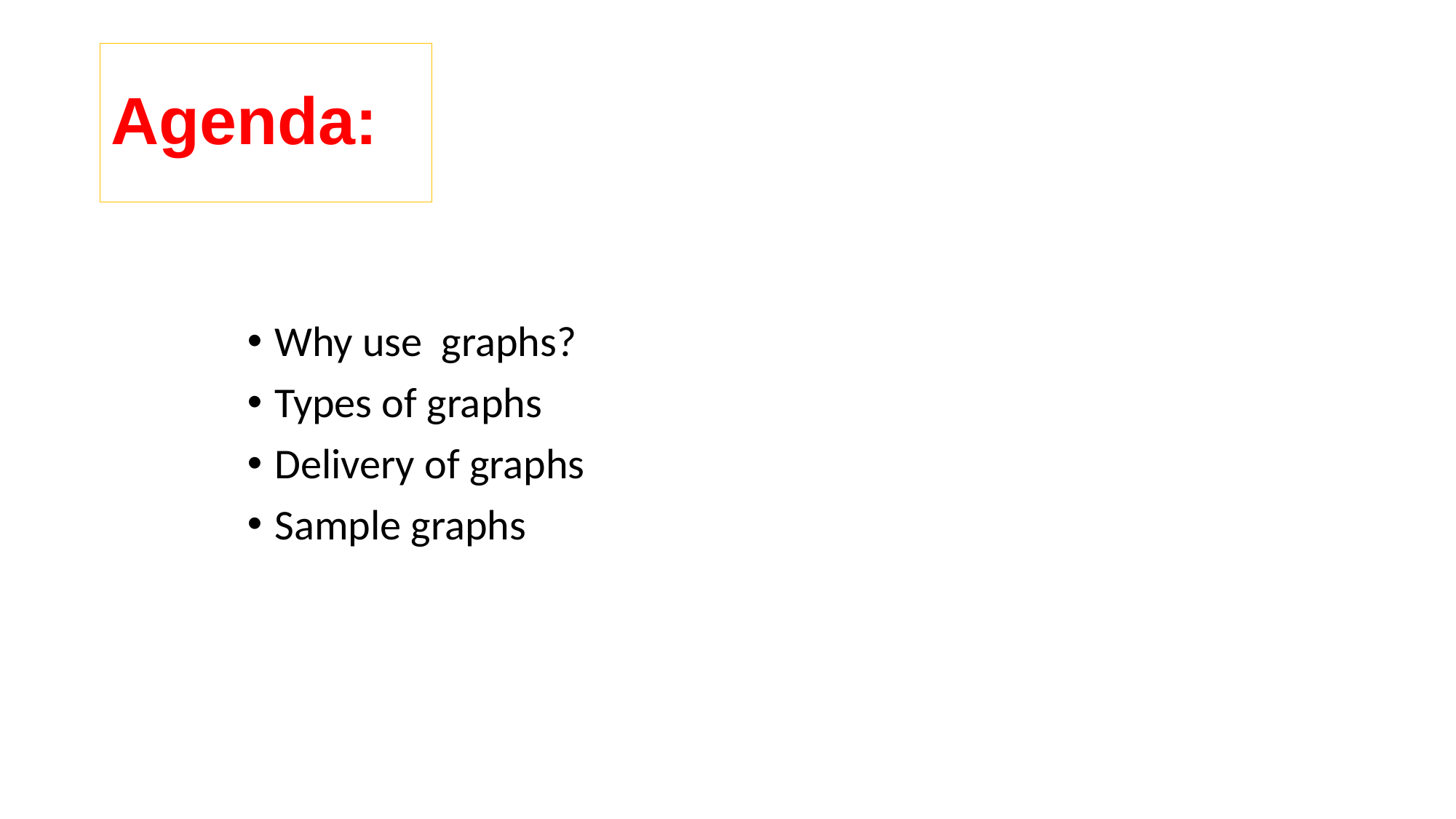

# Agenda:
Why use  graphs?
Types of graphs
Delivery of graphs
Sample graphs